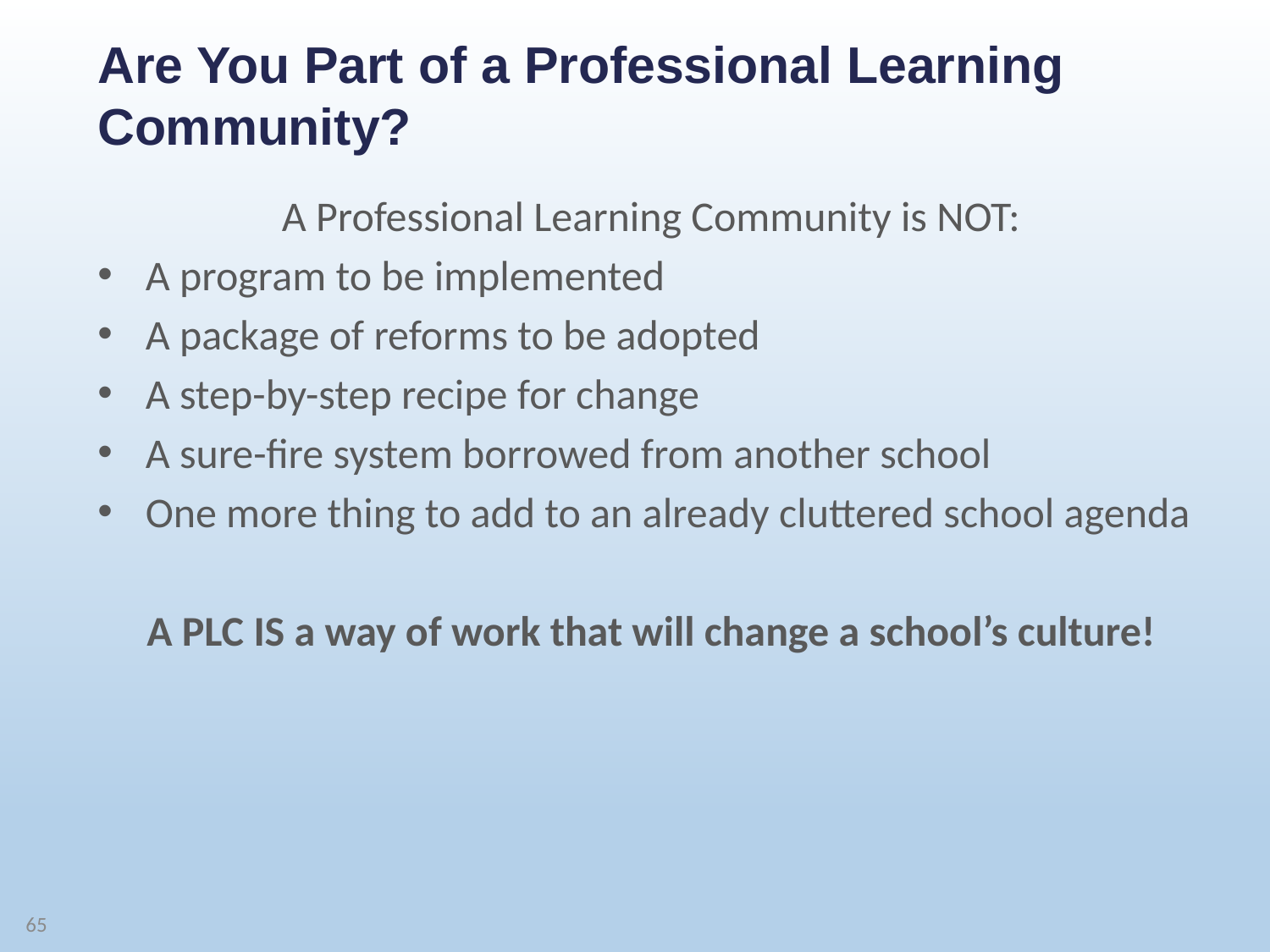

# Are You Part of a Professional Learning Community?
A Professional Learning Community is NOT:
A program to be implemented
A package of reforms to be adopted
A step-by-step recipe for change
A sure-fire system borrowed from another school
One more thing to add to an already cluttered school agenda

A PLC IS a way of work that will change a school’s culture!
65